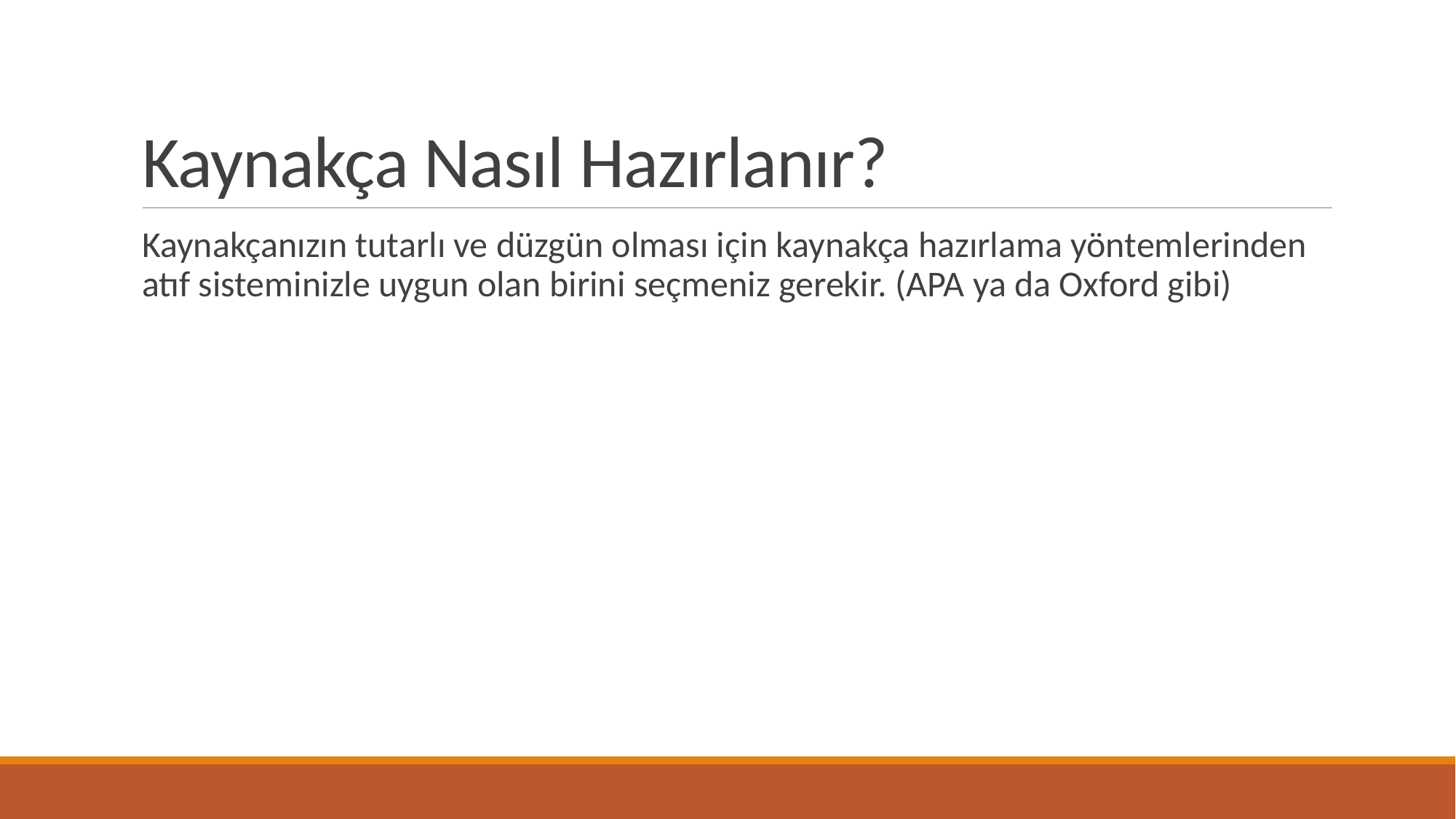

# Kaynakça Nasıl Hazırlanır?
Kaynakçanızın tutarlı ve düzgün olması için kaynakça hazırlama yöntemlerinden atıf sisteminizle uygun olan birini seçmeniz gerekir. (APA ya da Oxford gibi)